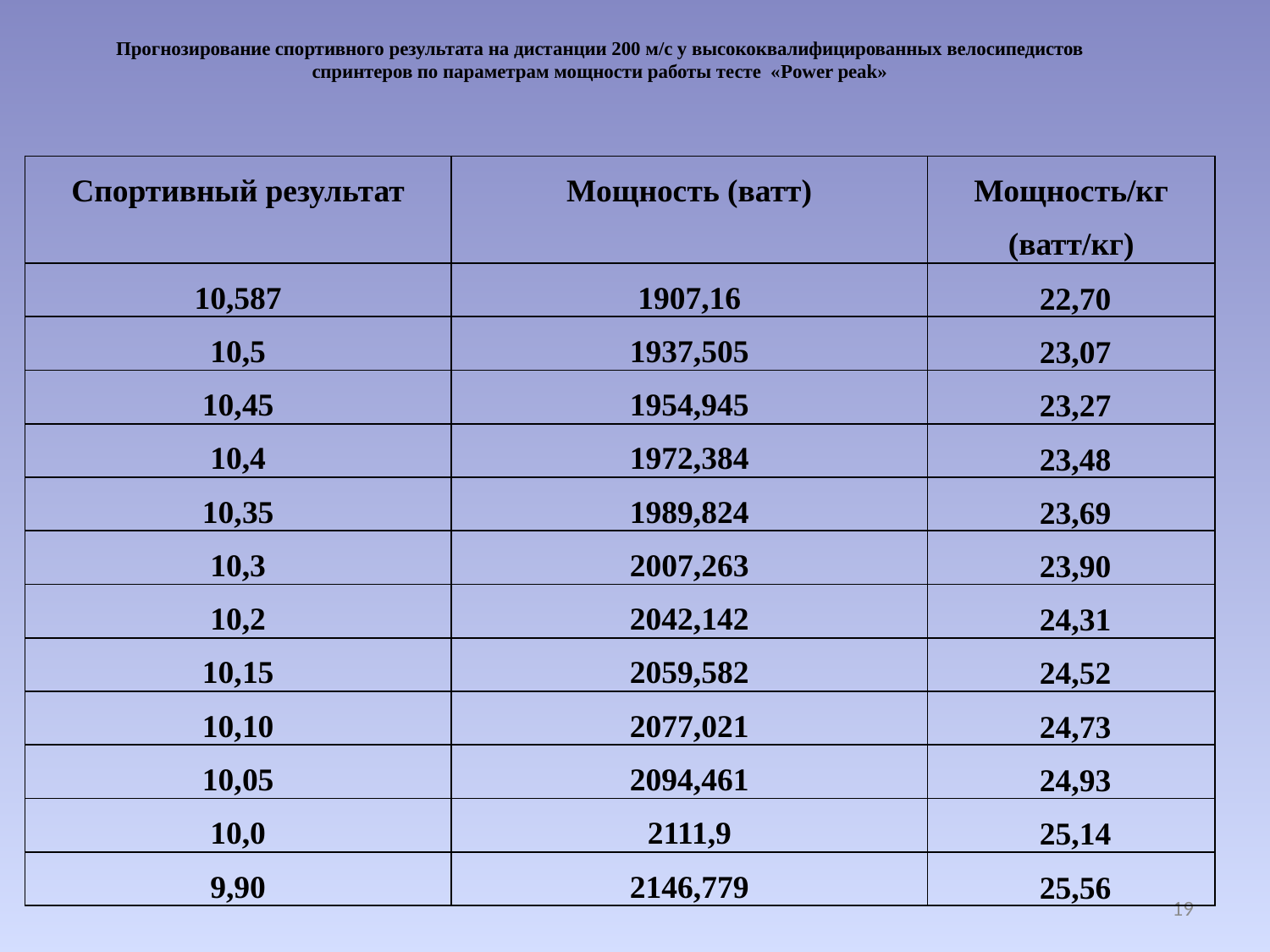

# Прогнозирование спортивного результата на дистанции 200 м/с у высококвалифицированных велосипедистов спринтеров по параметрам мощности работы тесте  «Power peak»
| Спортивный результат | Мощность (ватт) | Мощность/кг (ватт/кг) |
| --- | --- | --- |
| 10,587 | 1907,16 | 22,70 |
| 10,5 | 1937,505 | 23,07 |
| 10,45 | 1954,945 | 23,27 |
| 10,4 | 1972,384 | 23,48 |
| 10,35 | 1989,824 | 23,69 |
| 10,3 | 2007,263 | 23,90 |
| 10,2 | 2042,142 | 24,31 |
| 10,15 | 2059,582 | 24,52 |
| 10,10 | 2077,021 | 24,73 |
| 10,05 | 2094,461 | 24,93 |
| 10,0 | 2111,9 | 25,14 |
| 9,90 | 2146,779 | 25,56 |
19